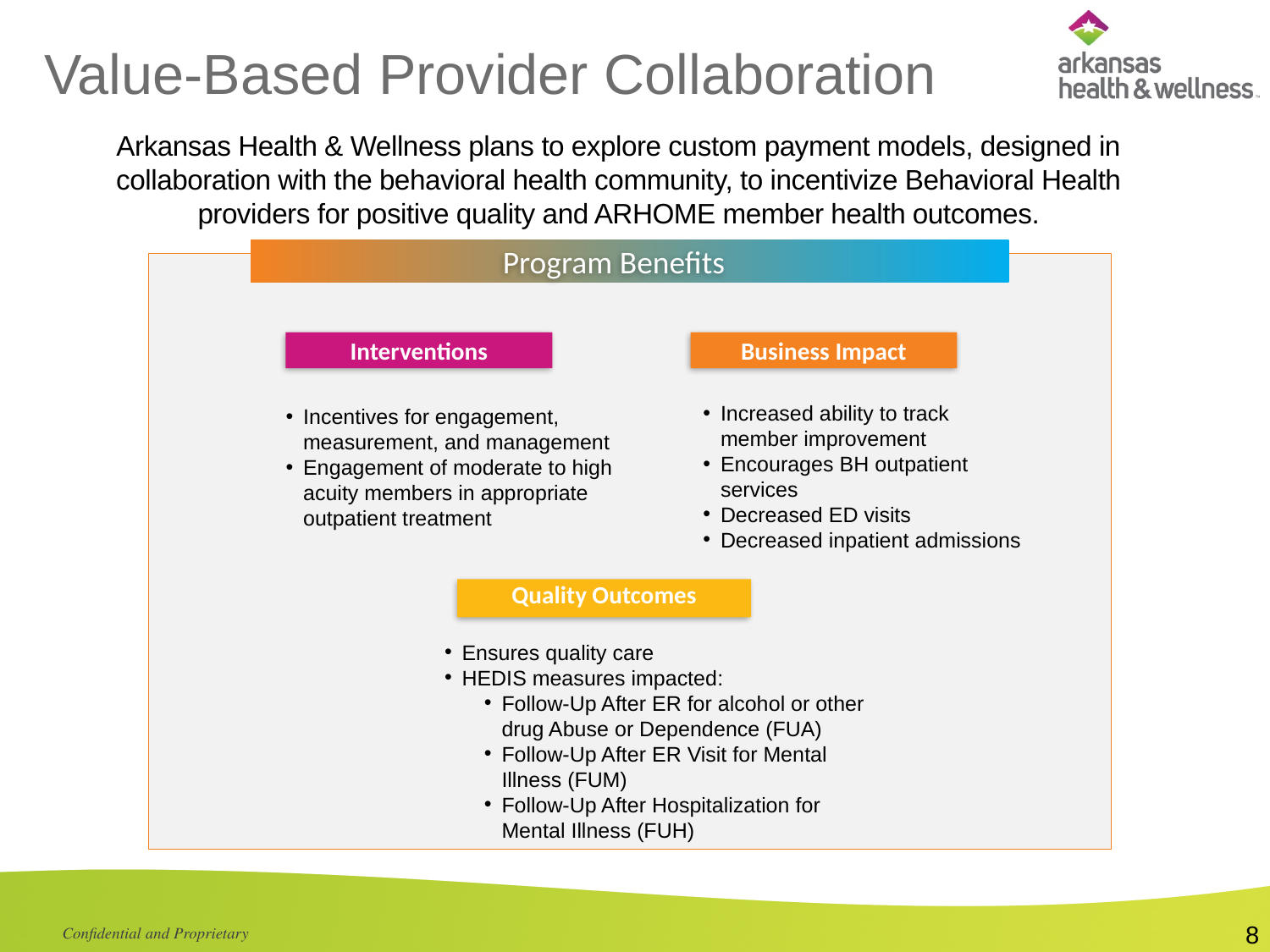

# Value-Based Provider Collaboration
Arkansas Health & Wellness plans to explore custom payment models, designed in collaboration with the behavioral health community, to incentivize Behavioral Health providers for positive quality and ARHOME member health outcomes.

Program Benefits

Interventions
Business Impact
Increased ability to track member improvement
Encourages BH outpatient services
Decreased ED visits
Decreased inpatient admissions

Incentives for engagement, measurement, and management
Engagement of moderate to high acuity members in appropriate outpatient treatment

Quality Outcomes
Ensures quality care
HEDIS measures impacted:
Follow-Up After ER for alcohol or other drug Abuse or Dependence (FUA)
Follow-Up After ER Visit for Mental Illness (FUM)
Follow-Up After Hospitalization for Mental Illness (FUH)
8
Confidential and Proprietary